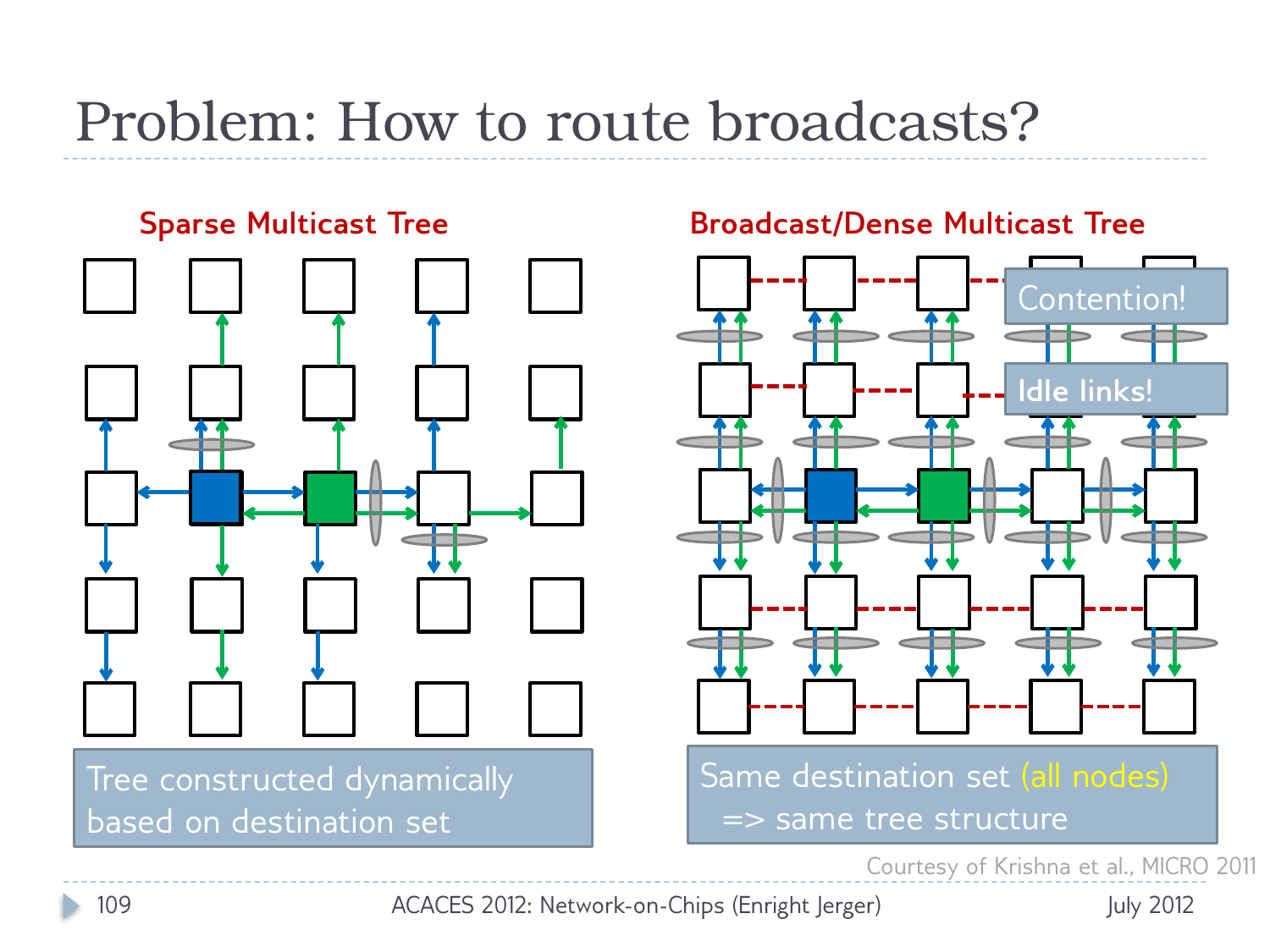

# Problem: How to route broadcasts?
Sparse Multicast Tree
Broadcast/Dense Multicast Tree

Contention!

Idle links!

Same destination set (all nodes)
  => same tree structure
Tree constructed dynamically based on destination set
Courtesy of Krishna et al., MICRO 2011
109
ACACES 2012: Network-on-Chips (Enright Jerger)
July 2012